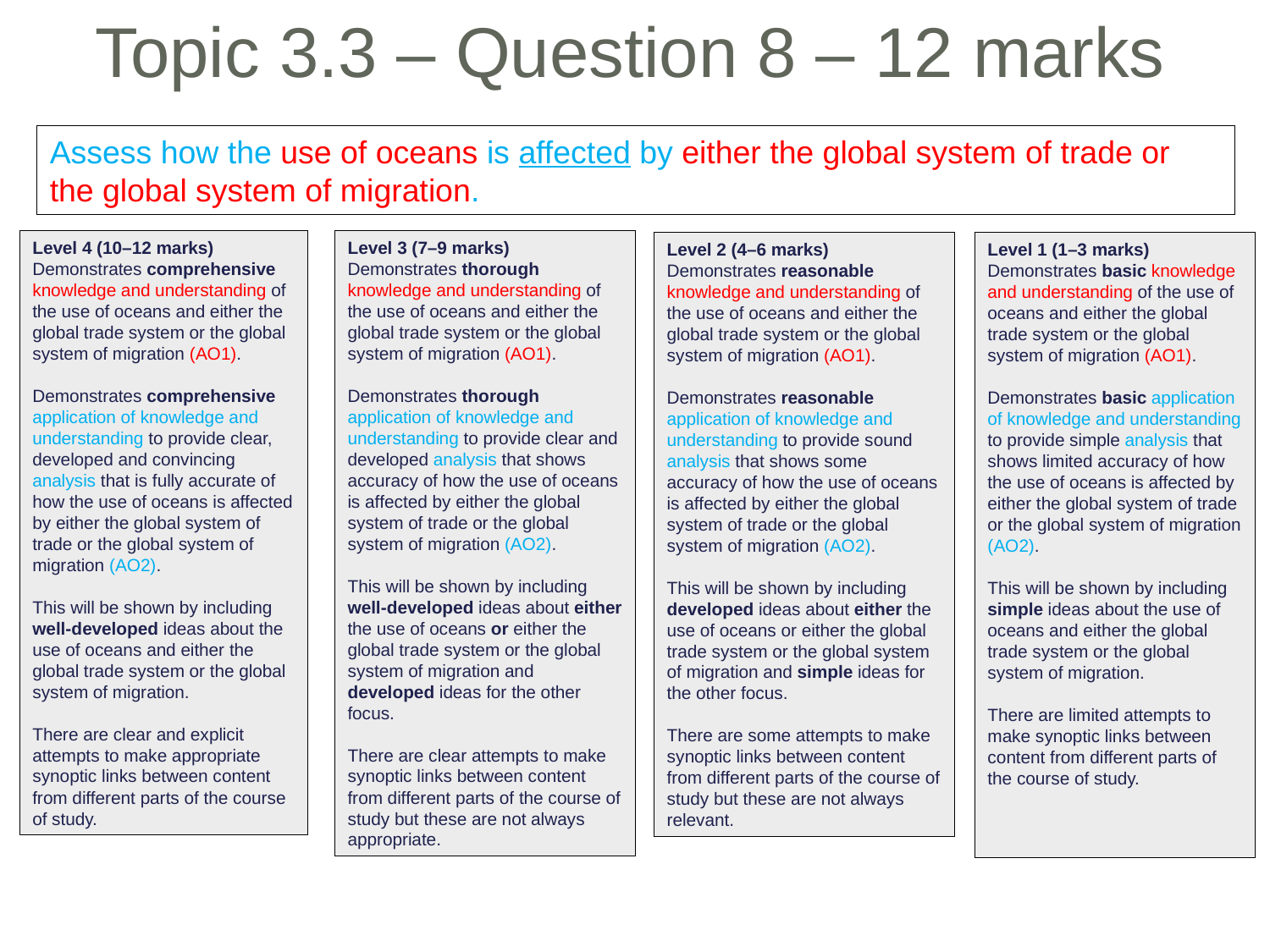

# Topic 3.3 – Question 8 – 12 marks
Assess how the use of oceans is affected by either the global system of trade or the global system of migration.
Level 3 (7–9 marks)
Demonstrates thorough knowledge and understanding of the use of oceans and either the global trade system or the global system of migration (AO1).

Demonstrates thorough application of knowledge and understanding to provide clear and developed analysis that shows accuracy of how the use of oceans is affected by either the global system of trade or the global system of migration (AO2).

This will be shown by including well-developed ideas about either the use of oceans or either the global trade system or the global system of migration and developed ideas for the other focus.

There are clear attempts to make synoptic links between content from different parts of the course of study but these are not always appropriate.
Level 4 (10–12 marks)
Demonstrates comprehensive knowledge and understanding of the use of oceans and either the global trade system or the global system of migration (AO1).

Demonstrates comprehensive application of knowledge and understanding to provide clear, developed and convincing analysis that is fully accurate of how the use of oceans is affected by either the global system of trade or the global system of migration (AO2).

This will be shown by including well-developed ideas about the use of oceans and either the global trade system or the global system of migration.

There are clear and explicit attempts to make appropriate synoptic links between content from different parts of the course of study.
Level 2 (4–6 marks)
Demonstrates reasonable knowledge and understanding of the use of oceans and either the global trade system or the global system of migration (AO1).

Demonstrates reasonable application of knowledge and understanding to provide sound analysis that shows some accuracy of how the use of oceans is affected by either the global system of trade or the global system of migration (AO2).

This will be shown by including developed ideas about either the use of oceans or either the global trade system or the global system of migration and simple ideas for the other focus.

There are some attempts to make synoptic links between content from different parts of the course of study but these are not always relevant.
Level 1 (1–3 marks)
Demonstrates basic knowledge and understanding of the use of oceans and either the global trade system or the global system of migration (AO1).

Demonstrates basic application of knowledge and understanding to provide simple analysis that shows limited accuracy of how the use of oceans is affected by either the global system of trade or the global system of migration (AO2).

This will be shown by including simple ideas about the use of oceans and either the global trade system or the global system of migration.

There are limited attempts to make synoptic links between content from different parts of the course of study.